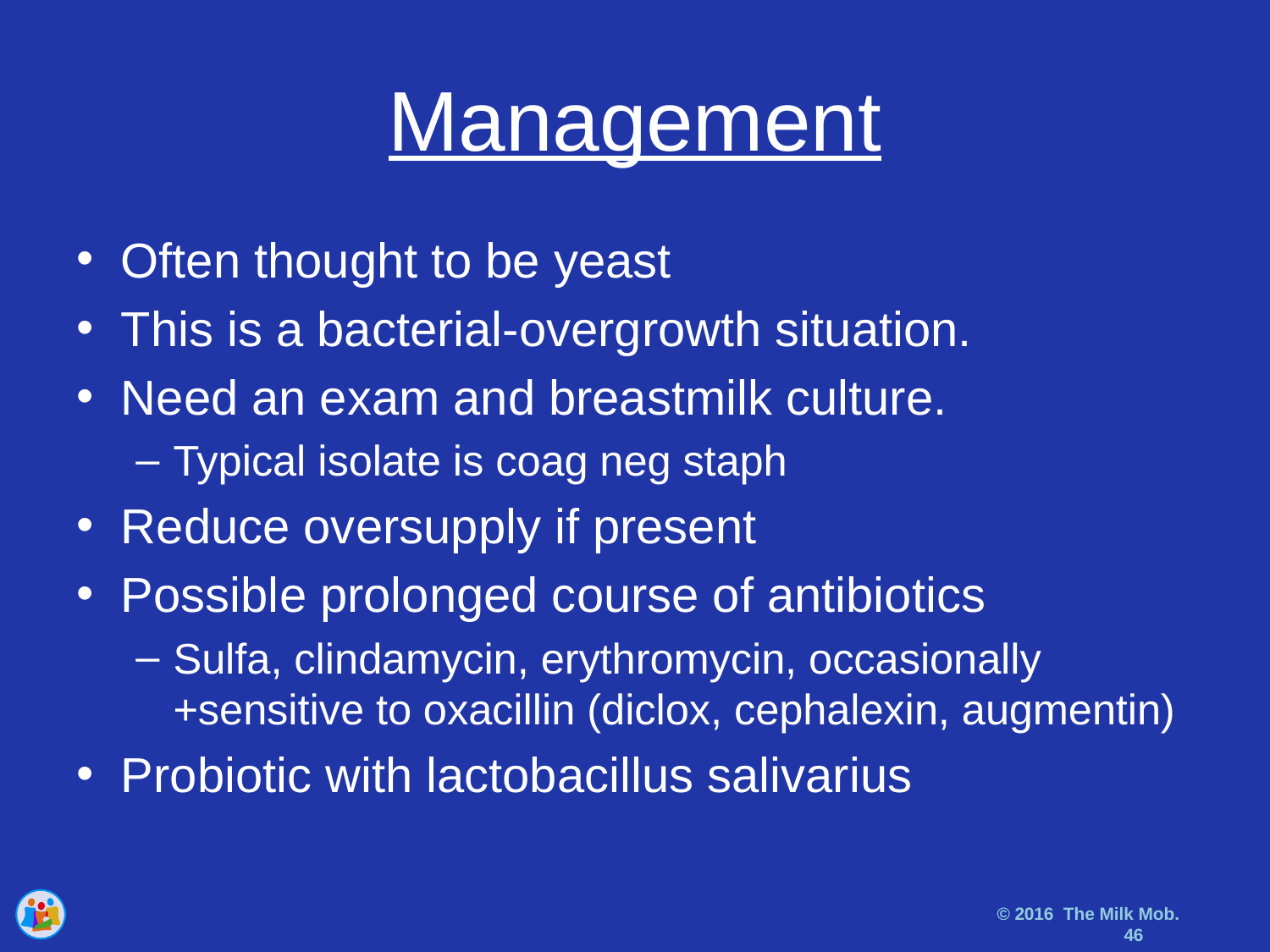

# Management
Often thought to be yeast
This is a bacterial-overgrowth situation.
Need an exam and breastmilk culture.
Typical isolate is coag neg staph
Reduce oversupply if present
Possible prolonged course of antibiotics
Sulfa, clindamycin, erythromycin, occasionally +sensitive to oxacillin (diclox, cephalexin, augmentin)
Probiotic with lactobacillus salivarius